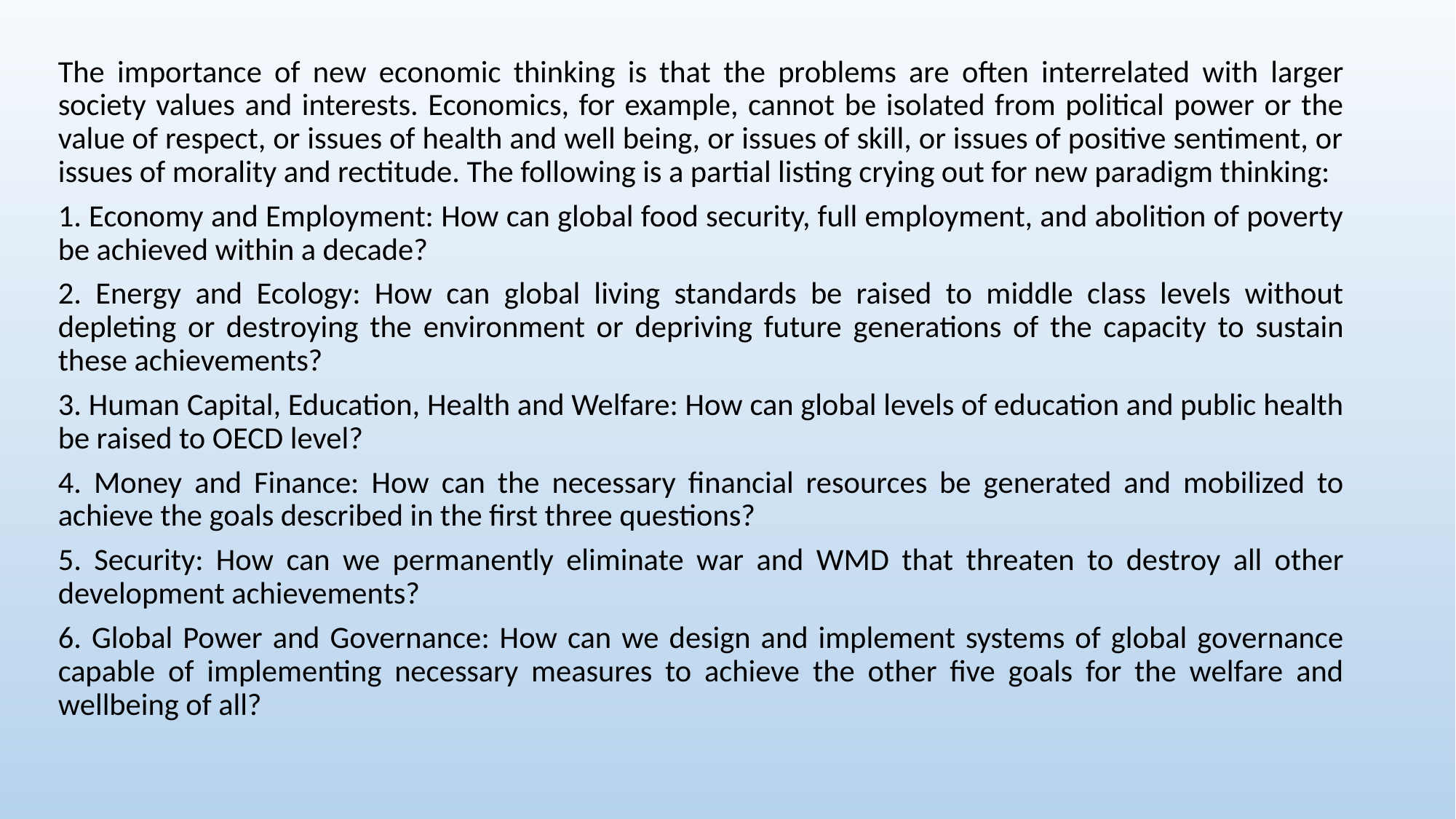

The importance of new economic thinking is that the problems are often interrelated with larger society values and interests. Economics, for example, cannot be isolated from political power or the value of respect, or issues of health and well being, or issues of skill, or issues of positive sentiment, or issues of morality and rectitude. The following is a partial listing crying out for new paradigm thinking:
1. Economy and Employment: How can global food security, full employment, and abolition of poverty be achieved within a decade?
2. Energy and Ecology: How can global living standards be raised to middle class levels without depleting or destroying the environment or depriving future generations of the capacity to sustain these achievements?
3. Human Capital, Education, Health and Welfare: How can global levels of education and public health be raised to OECD level?
4. Money and Finance: How can the necessary financial resources be generated and mobilized to achieve the goals described in the first three questions?
5. Security: How can we permanently eliminate war and WMD that threaten to destroy all other development achievements?
6. Global Power and Governance: How can we design and implement systems of global governance capable of implementing necessary measures to achieve the other five goals for the welfare and wellbeing of all?